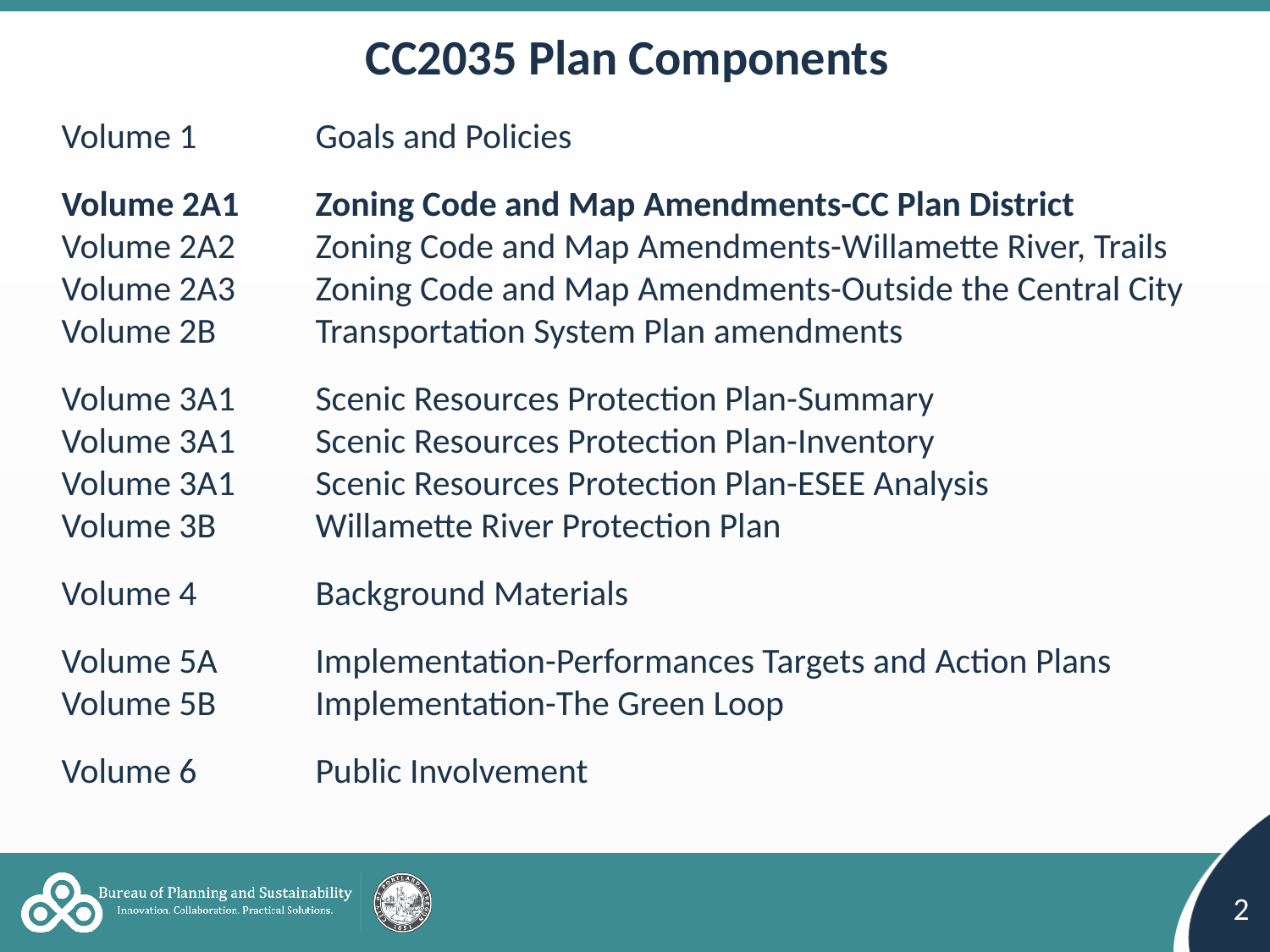

CC2035 Plan Components
Volume 1 	Goals and Policies

Volume 2A1	Zoning Code and Map Amendments-CC Plan District
Volume 2A2	Zoning Code and Map Amendments-Willamette River, Trails
Volume 2A3	Zoning Code and Map Amendments-Outside the Central City
Volume 2B	Transportation System Plan amendments

Volume 3A1	Scenic Resources Protection Plan-Summary
Volume 3A1	Scenic Resources Protection Plan-Inventory
Volume 3A1	Scenic Resources Protection Plan-ESEE Analysis
Volume 3B	Willamette River Protection Plan

Volume 4	Background Materials

Volume 5A	Implementation-Performances Targets and Action Plans
Volume 5B	Implementation-The Green Loop

Volume 6	Public Involvement
2